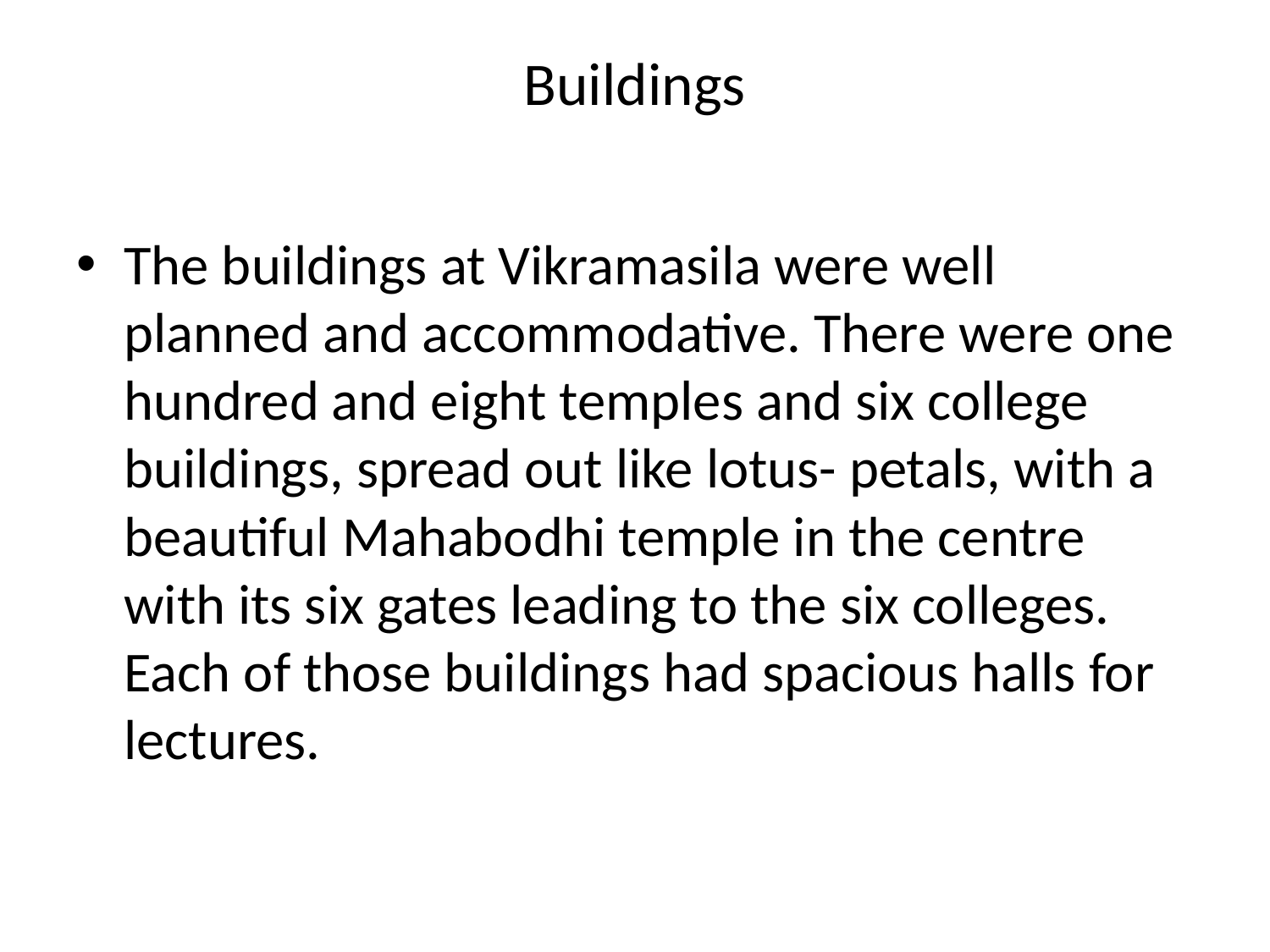

# Buildings
The buildings at Vikramasila were well planned and accommodative. There were one hundred and eight temples and six college buildings, spread out like lotus- petals, with a beautiful Mahabodhi temple in the centre with its six gates leading to the six colleges. Each of those buildings had spacious halls for lectures.